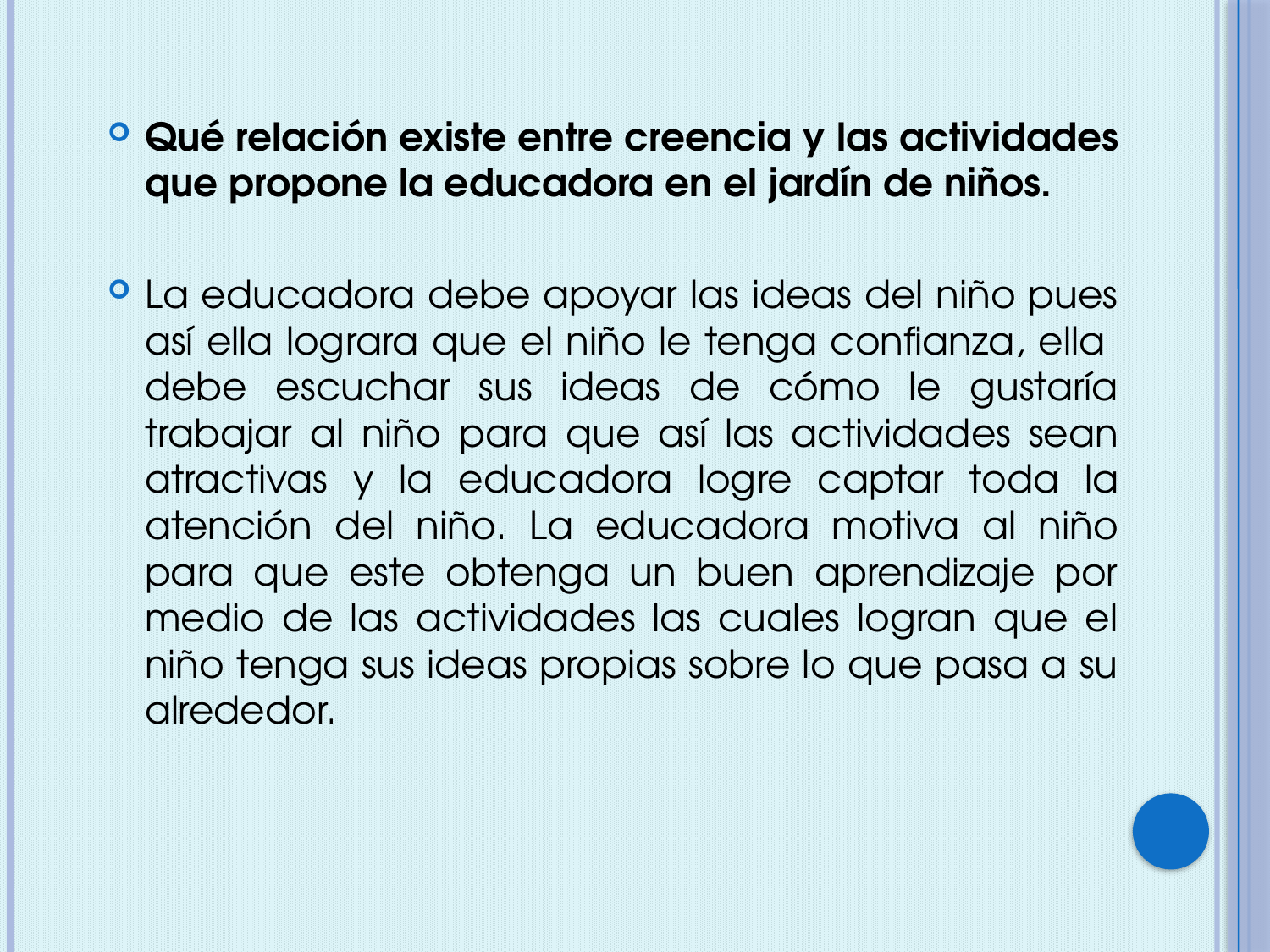

Qué relación existe entre creencia y las actividades que propone la educadora en el jardín de niños.

La educadora debe apoyar las ideas del niño pues así ella lograra que el niño le tenga confianza, ella  debe escuchar sus ideas de cómo le gustaría trabajar al niño para que así las actividades sean atractivas y la educadora logre captar toda la atención del niño. La educadora motiva al niño para que este obtenga un buen aprendizaje por medio de las actividades las cuales logran que el niño tenga sus ideas propias sobre lo que pasa a su alrededor.